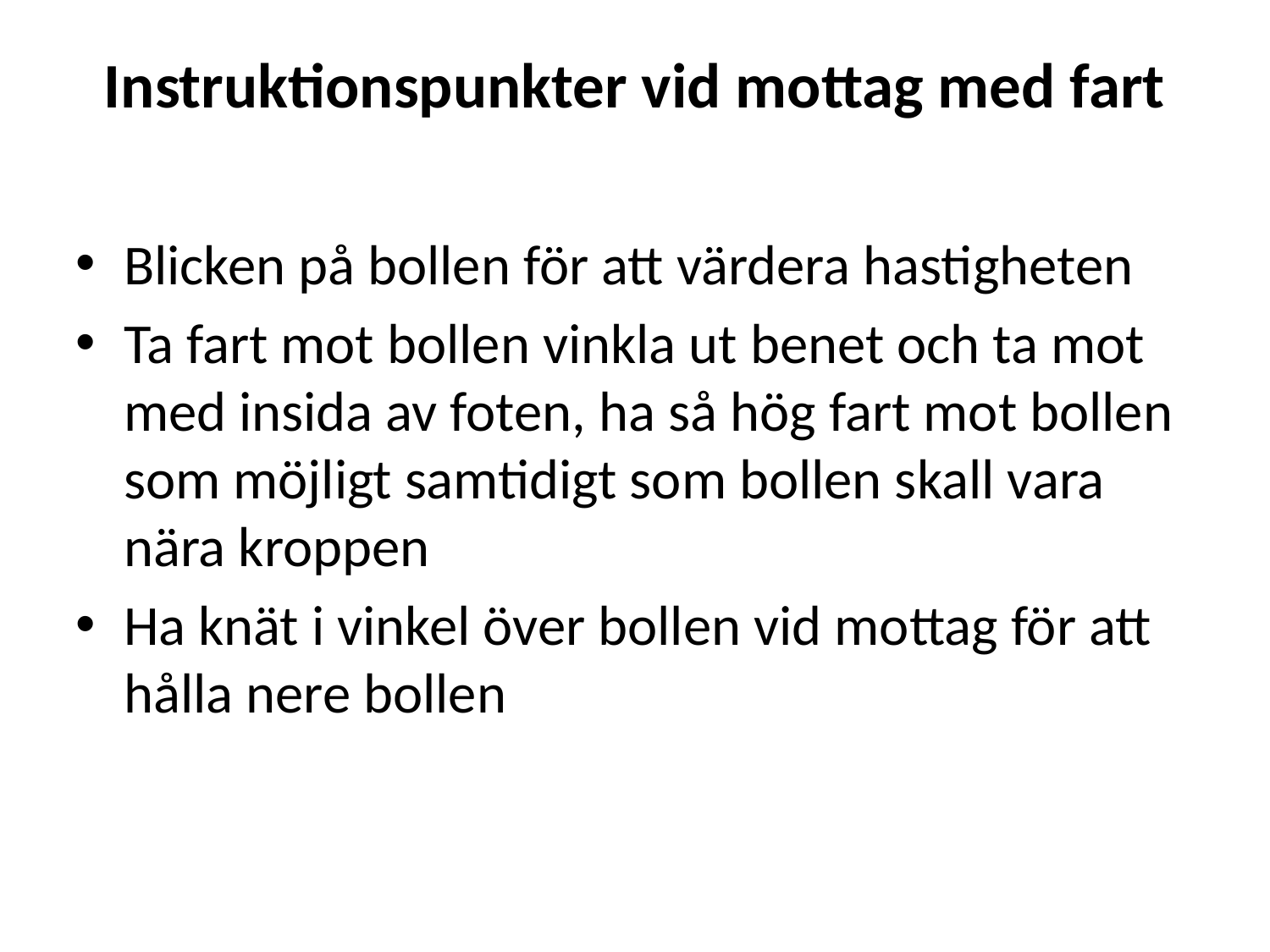

Instruktionspunkter vid mottag med fart
Blicken på bollen för att värdera hastigheten
Ta fart mot bollen vinkla ut benet och ta mot med insida av foten, ha så hög fart mot bollen som möjligt samtidigt som bollen skall vara nära kroppen
Ha knät i vinkel över bollen vid mottag för att hålla nere bollen